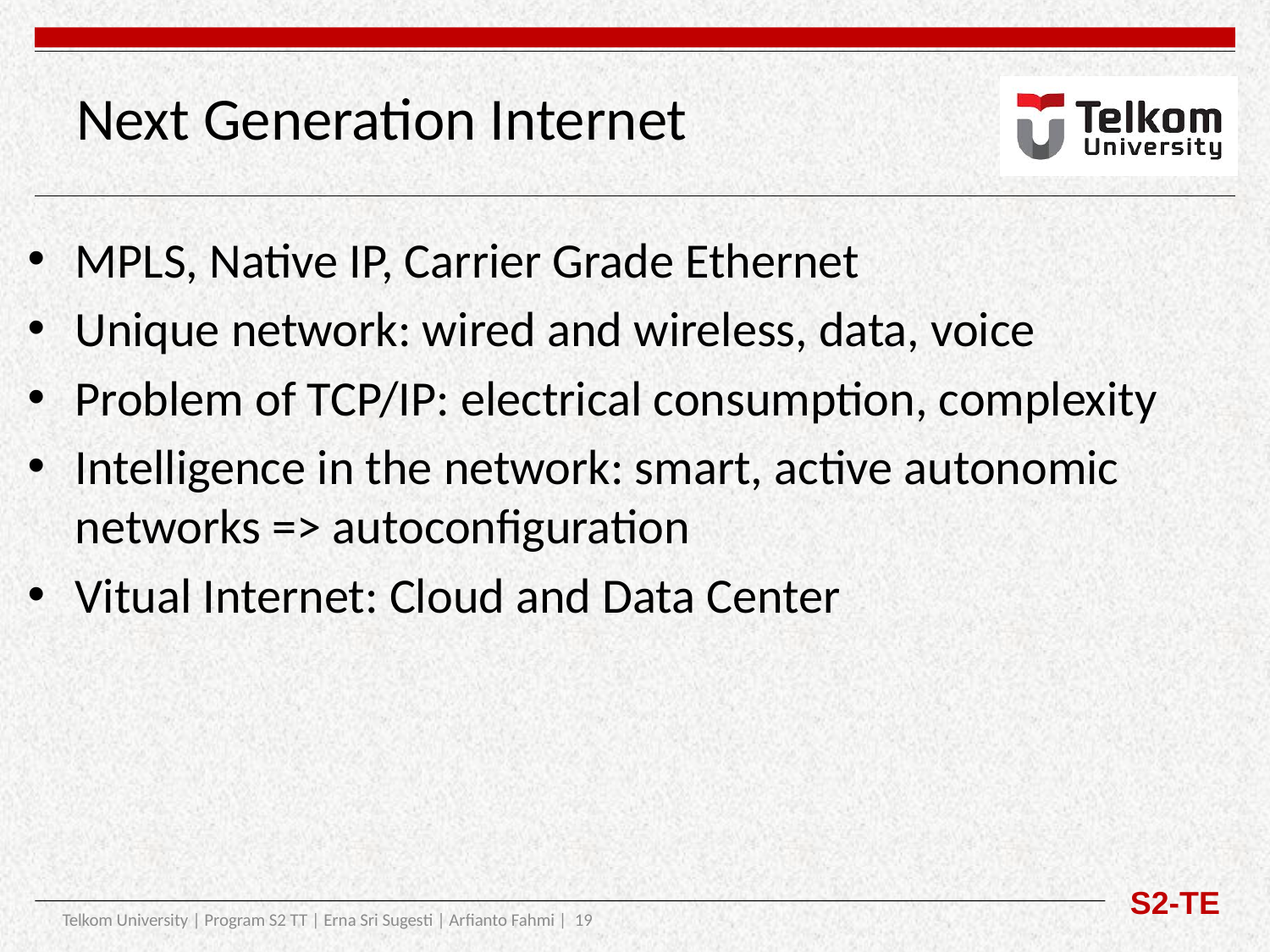

# Next Generation Internet
MPLS, Native IP, Carrier Grade Ethernet
Unique network: wired and wireless, data, voice
Problem of TCP/IP: electrical consumption, complexity
Intelligence in the network: smart, active autonomic networks => autoconfiguration
Vitual Internet: Cloud and Data Center